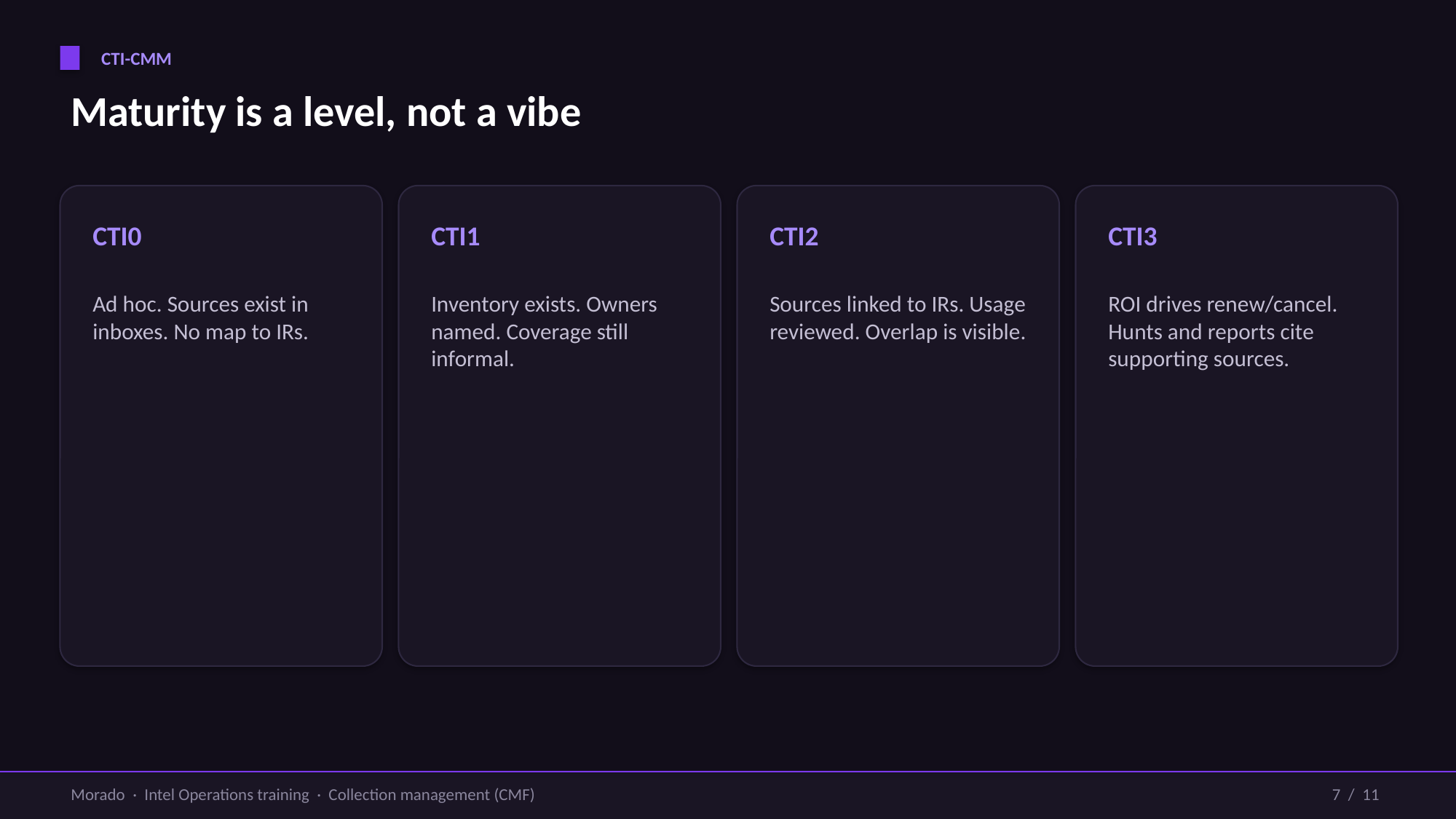

CTI-CMM

Maturity is a level, not a vibe

CTI0
CTI1
CTI2
CTI3
Ad hoc. Sources exist in inboxes. No map to IRs.
Inventory exists. Owners named. Coverage still informal.
Sources linked to IRs. Usage reviewed. Overlap is visible.
ROI drives renew/cancel. Hunts and reports cite supporting sources.

Morado  ·  Intel Operations training  ·  Collection management (CMF)
7  /  11